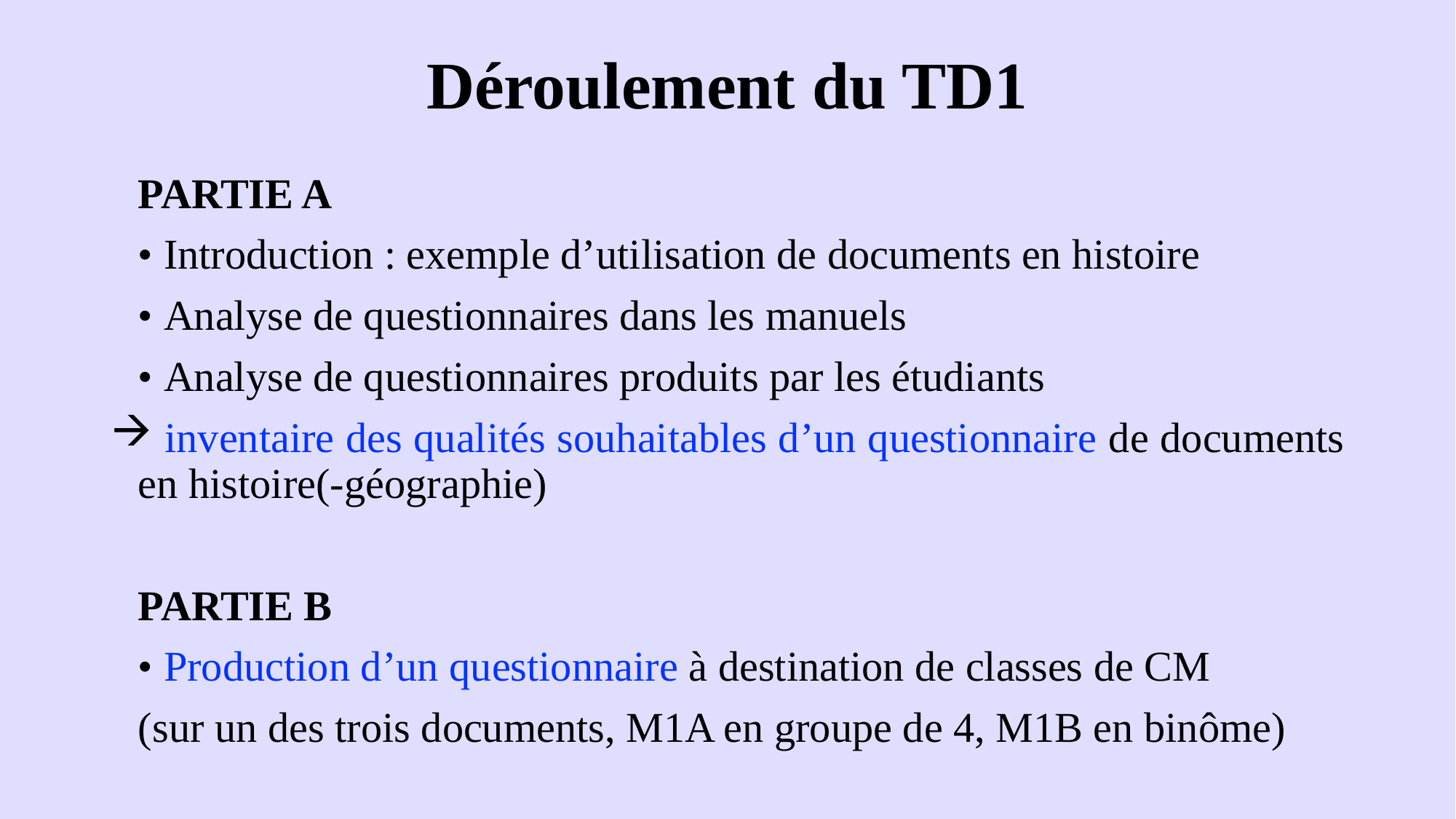

# Déroulement du TD1
PARTIE A
• Introduction : exemple d’utilisation de documents en histoire
• Analyse de questionnaires dans les manuels
• Analyse de questionnaires produits par les étudiants
 inventaire des qualités souhaitables d’un questionnaire de documents en histoire(-géographie)

PARTIE B
• Production d’un questionnaire à destination de classes de CM
(sur un des trois documents, M1A en groupe de 4, M1B en binôme)